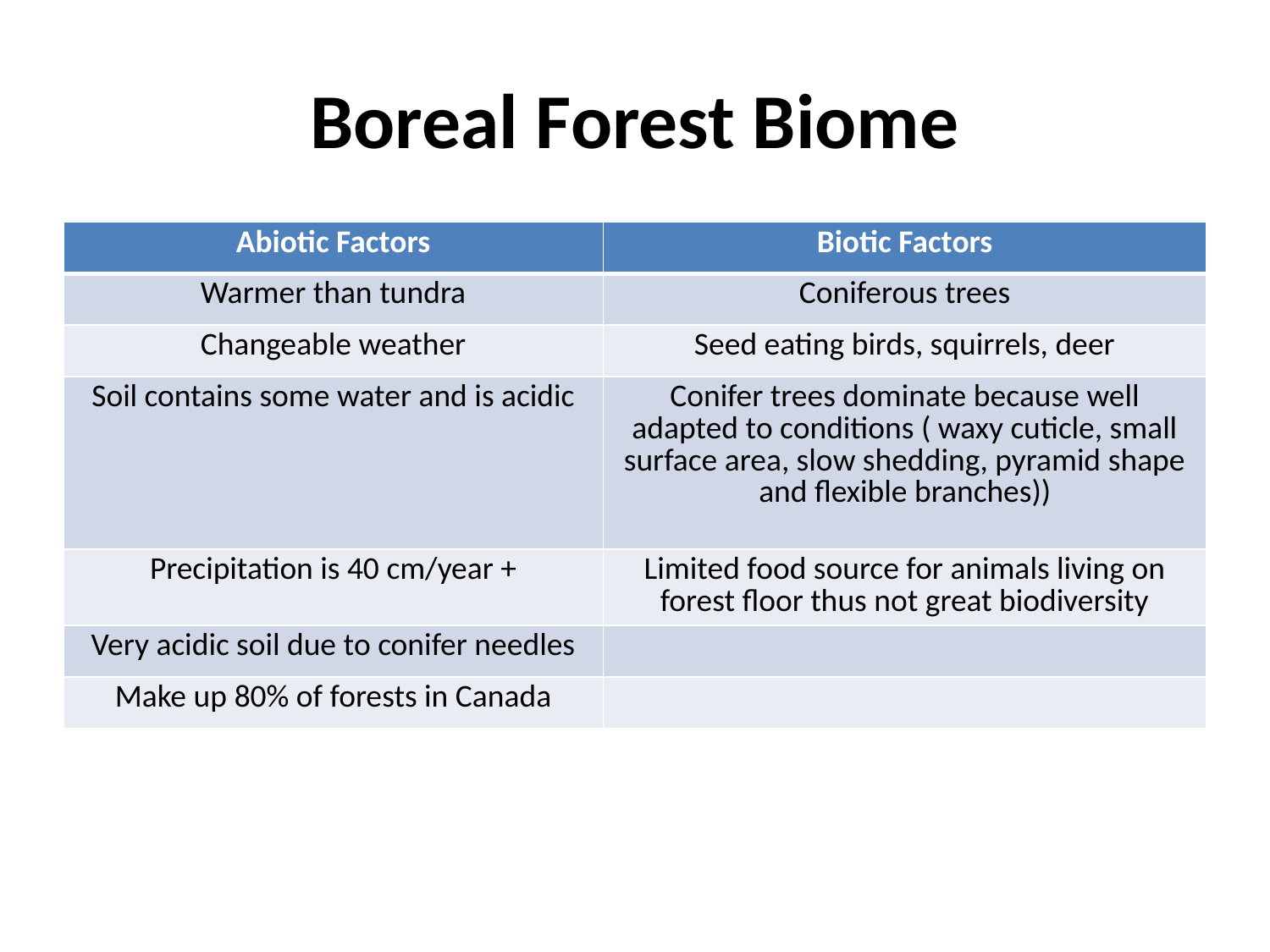

# Boreal Forest Biome
| Abiotic Factors | Biotic Factors |
| --- | --- |
| Warmer than tundra | Coniferous trees |
| Changeable weather | Seed eating birds, squirrels, deer |
| Soil contains some water and is acidic | Conifer trees dominate because well adapted to conditions ( waxy cuticle, small surface area, slow shedding, pyramid shape and flexible branches)) |
| Precipitation is 40 cm/year + | Limited food source for animals living on forest floor thus not great biodiversity |
| Very acidic soil due to conifer needles |  |
| Make up 80% of forests in Canada |  |